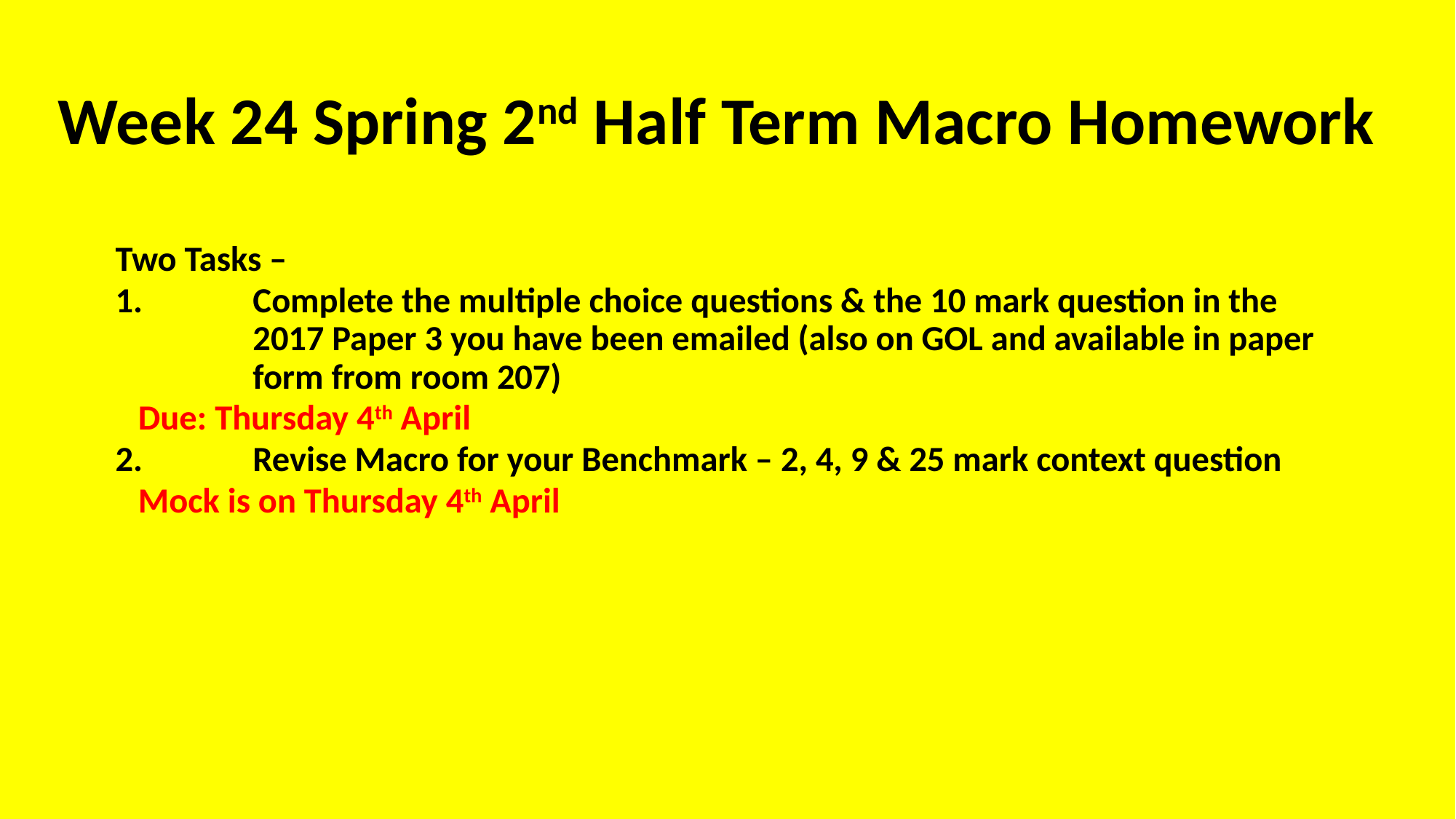

# Week 24 Spring 2nd Half Term Macro Homework
Two Tasks –
Complete the multiple choice questions & the 10 mark question in the 2017 Paper 3 you have been emailed (also on GOL and available in paper form from room 207)
		Due: Thursday 4th April
Revise Macro for your Benchmark – 2, 4, 9 & 25 mark context question
		Mock is on Thursday 4th April